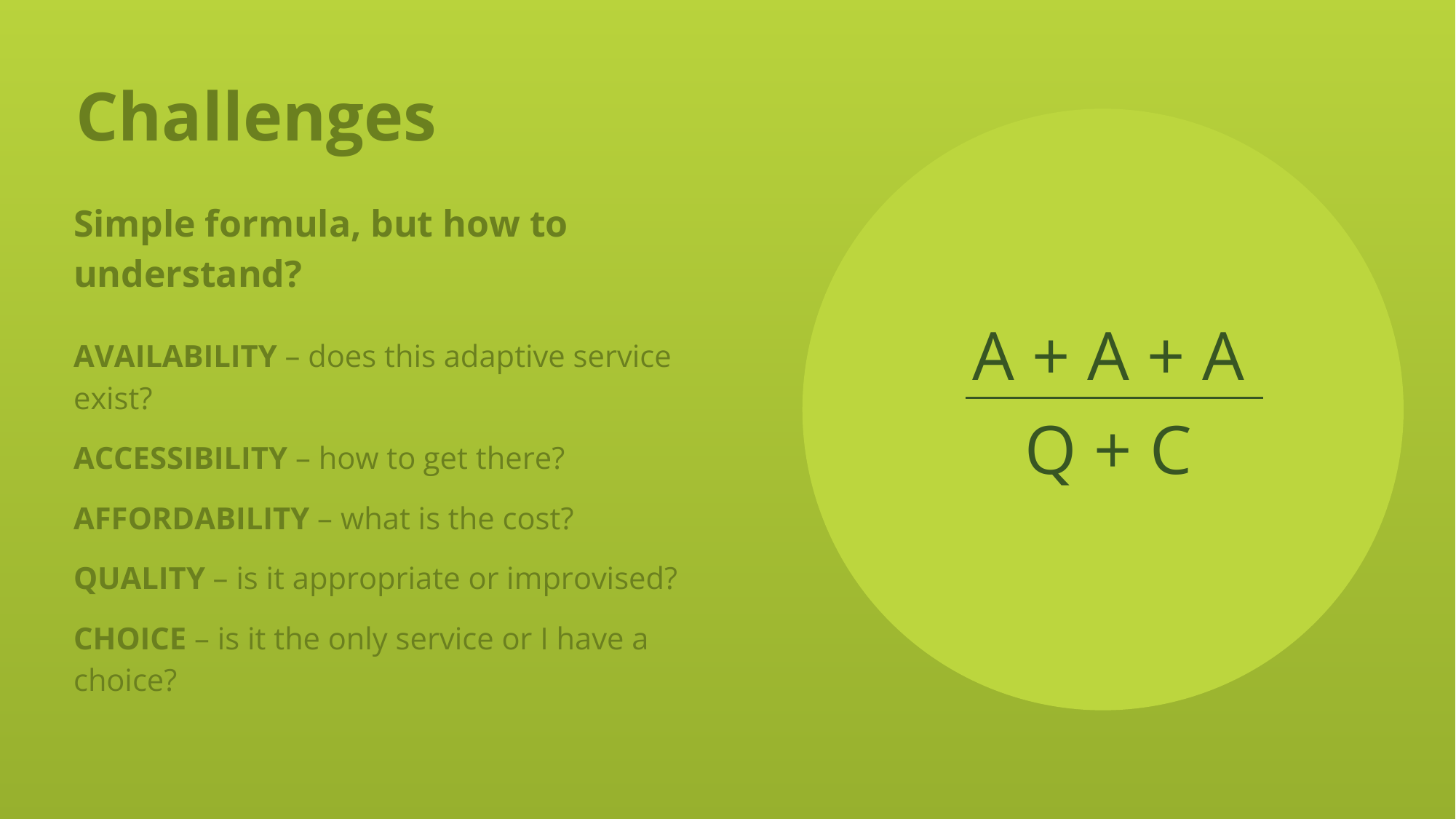

# Challenges

Simple formula, but how to understand?
A + A + A
AVAILABILITY – does this adaptive service exist?
ACCESSIBILITY – how to get there?
AFFORDABILITY – what is the cost?
QUALITY – is it appropriate or improvised?
CHOICE – is it the only service or I have a choice?
Q + C